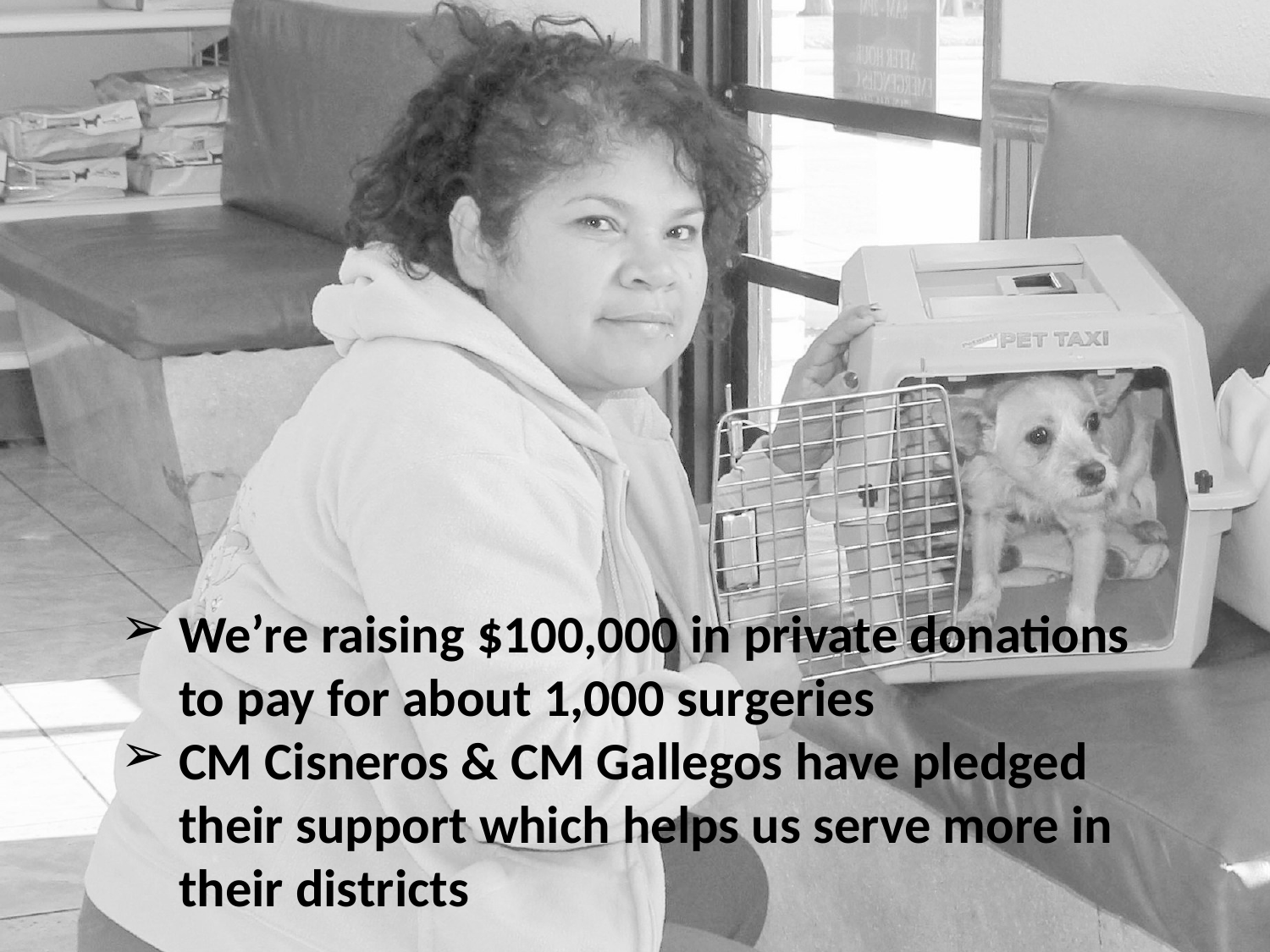

# We’re raising $100,000 in private donations to pay for about 1,000 surgeries
CM Cisneros & CM Gallegos have pledged their support which helps us serve more in their districts